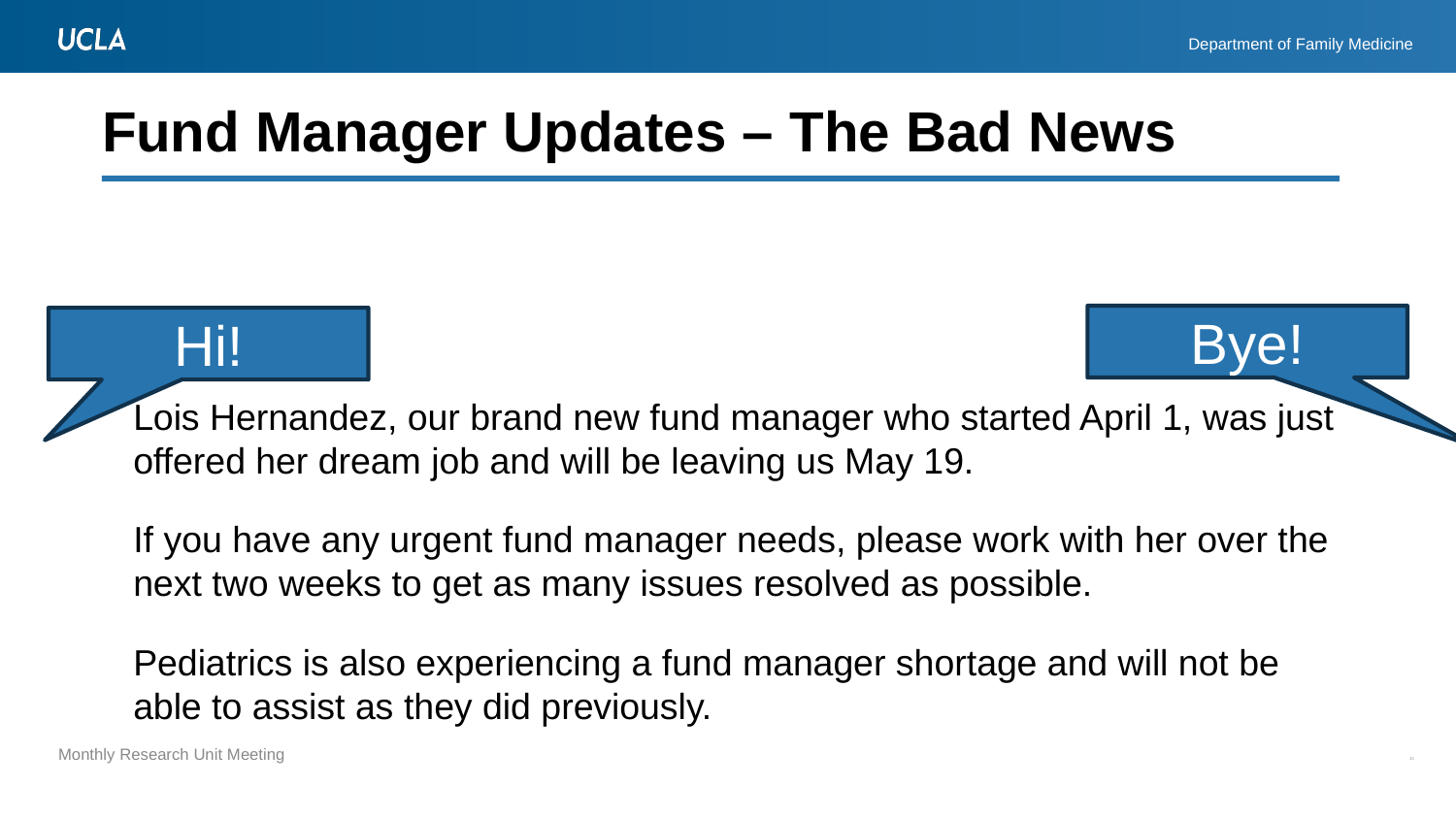

# Fund Manager Updates – The Bad News
Lois
Bye!
Hi!
Lois Hernandez, our brand new fund manager who started April 1, was just offered her dream job and will be leaving us May 19.

If you have any urgent fund manager needs, please work with her over the next two weeks to get as many issues resolved as possible.

Pediatrics is also experiencing a fund manager shortage and will not be able to assist as they did previously.
13